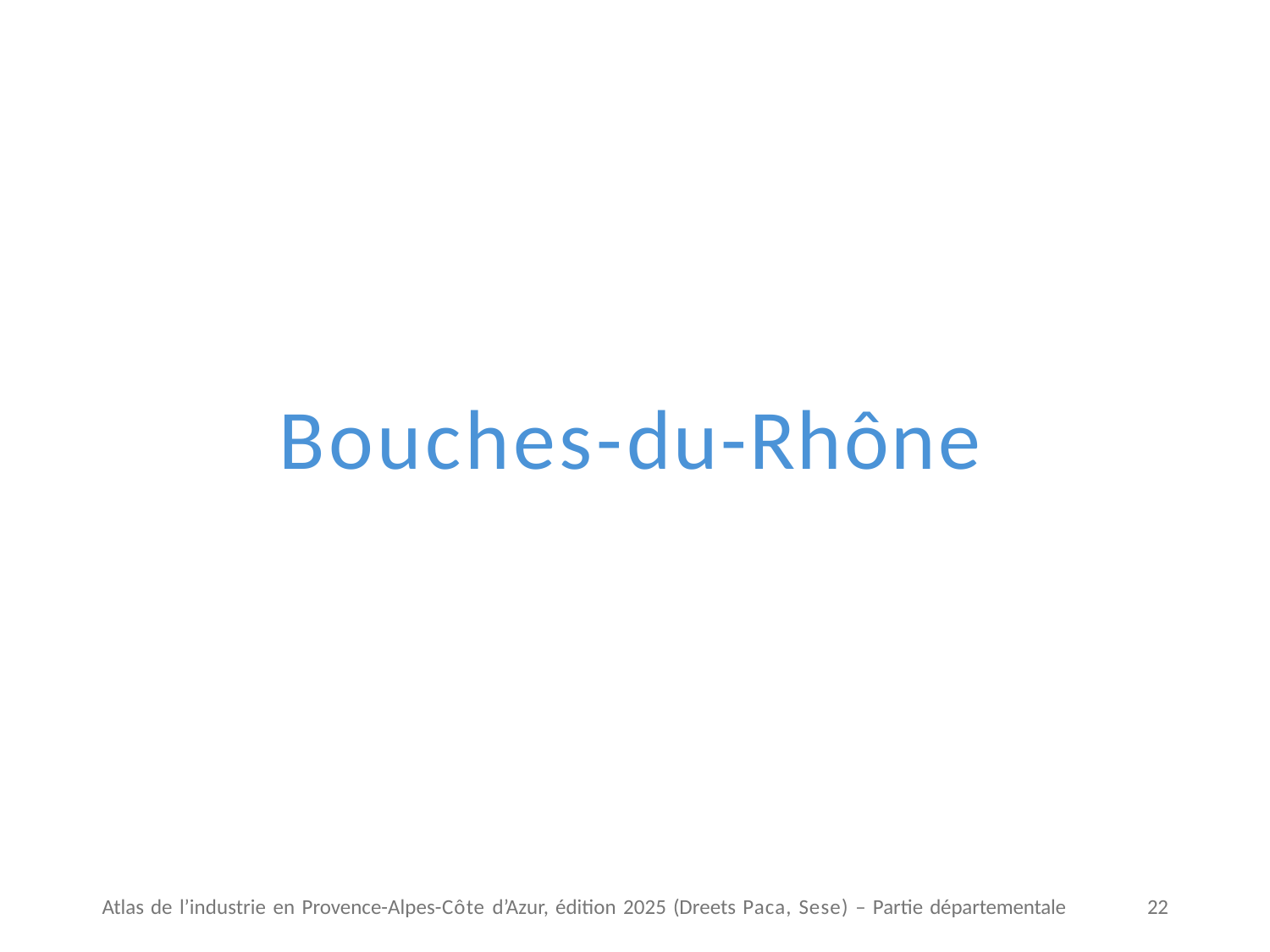

# Bouches-du-Rhône
Atlas de l’industrie en Provence-Alpes-Côte d’Azur, édition 2025 (Dreets Paca, Sese) – Partie départementale
22